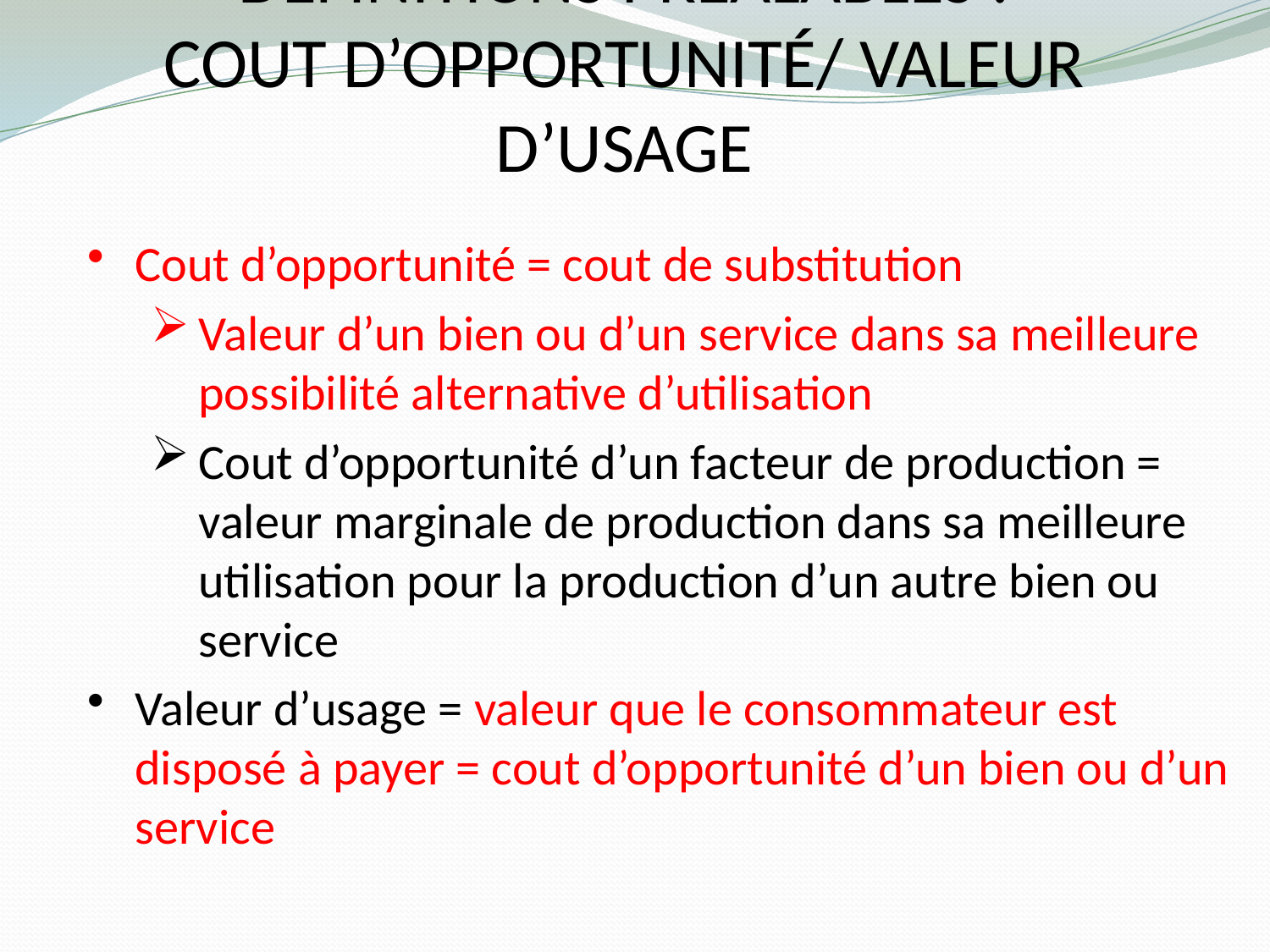

# Définitions préalables : Cout d’opportunité/ valeur d’usage
Cout d’opportunité = cout de substitution
Valeur d’un bien ou d’un service dans sa meilleure possibilité alternative d’utilisation
Cout d’opportunité d’un facteur de production = valeur marginale de production dans sa meilleure utilisation pour la production d’un autre bien ou service
Valeur d’usage = valeur que le consommateur est disposé à payer = cout d’opportunité d’un bien ou d’un service